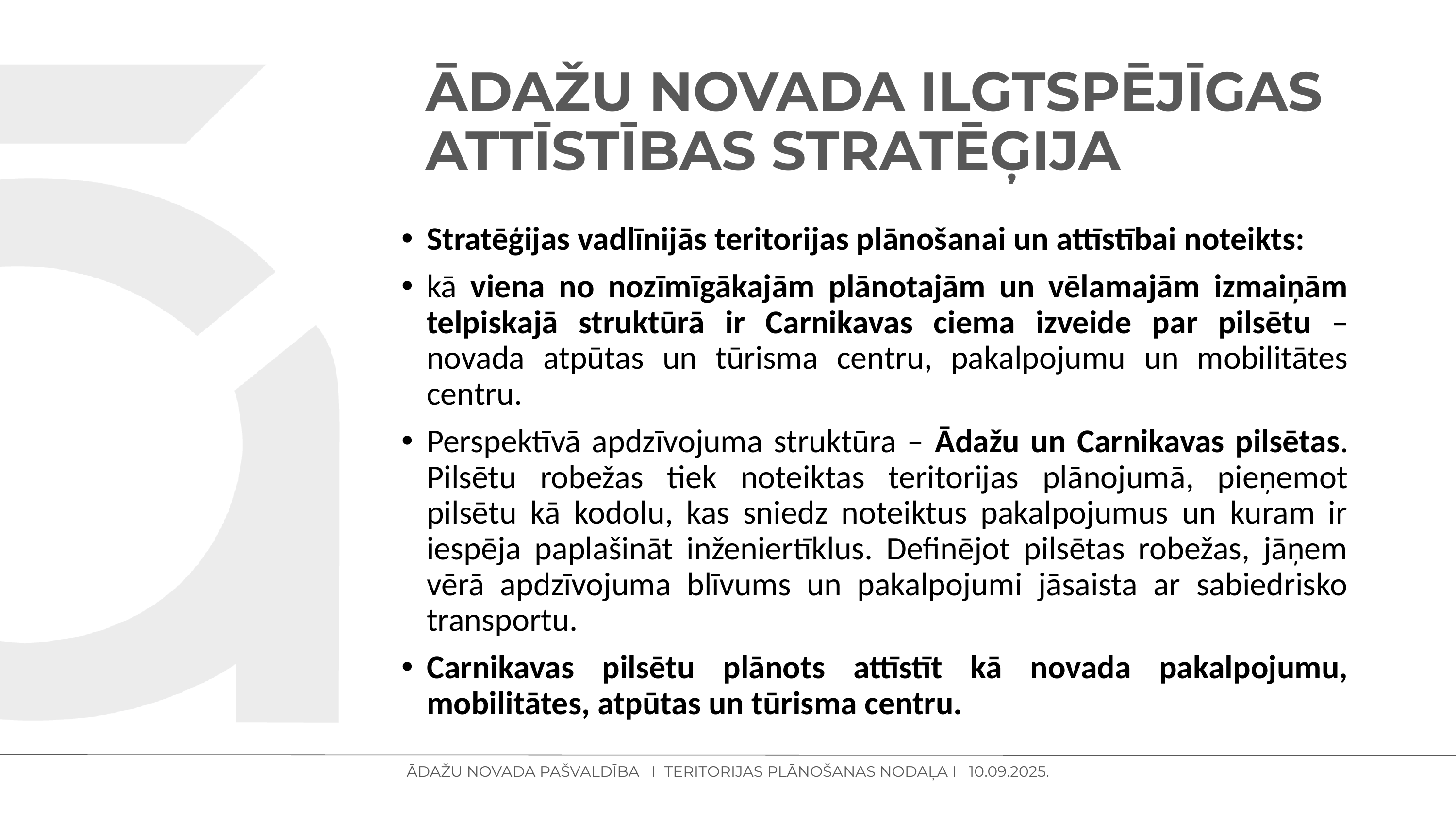

# ĀDAŽU NOVADA ILGTSPĒJĪGAS ATTĪSTĪBAS STRATĒĢIJA
Stratēģijas vadlīnijās teritorijas plānošanai un attīstībai noteikts:
kā viena no nozīmīgākajām plānotajām un vēlamajām izmaiņām telpiskajā struktūrā ir Carnikavas ciema izveide par pilsētu – novada atpūtas un tūrisma centru, pakalpojumu un mobilitātes centru.
Perspektīvā apdzīvojuma struktūra – Ādažu un Carnikavas pilsētas. Pilsētu robežas tiek noteiktas teritorijas plānojumā, pieņemot pilsētu kā kodolu, kas sniedz noteiktus pakalpojumus un kuram ir iespēja paplašināt inženiertīklus. Definējot pilsētas robežas, jāņem vērā apdzīvojuma blīvums un pakalpojumi jāsaista ar sabiedrisko transportu.
Carnikavas pilsētu plānots attīstīt kā novada pakalpojumu, mobilitātes, atpūtas un tūrisma centru.

ĀDAŽU NOVADA PAŠVALDĪBA   I  TERITORIJAS PLĀNOŠANAS NODAĻA I   10.09.2025.